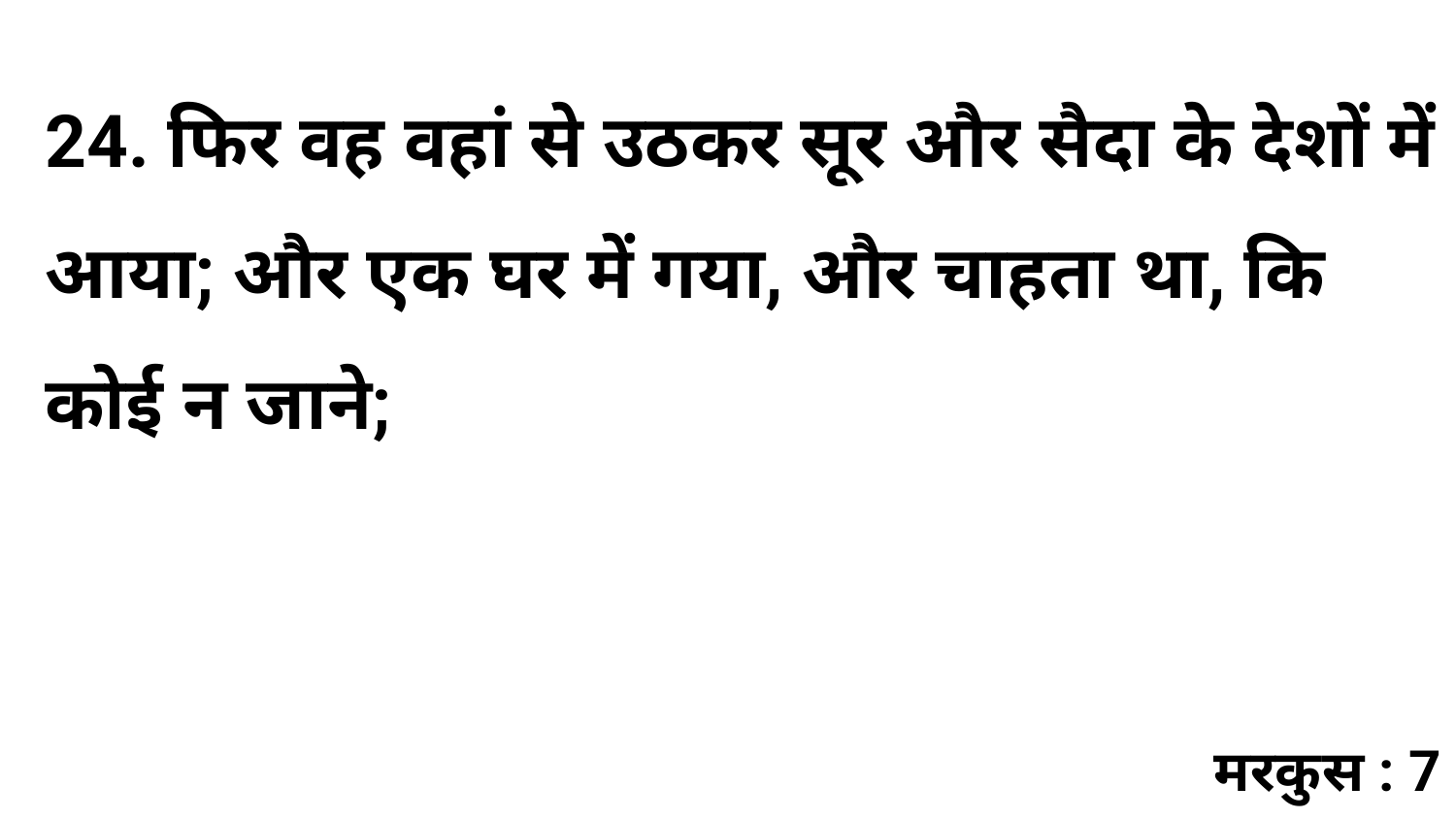

24. फिर वह वहां से उठकर सूर और सैदा के देशों में आया; और एक घर में गया, और चाहता था, कि कोई न जाने;
मरकुस : 7